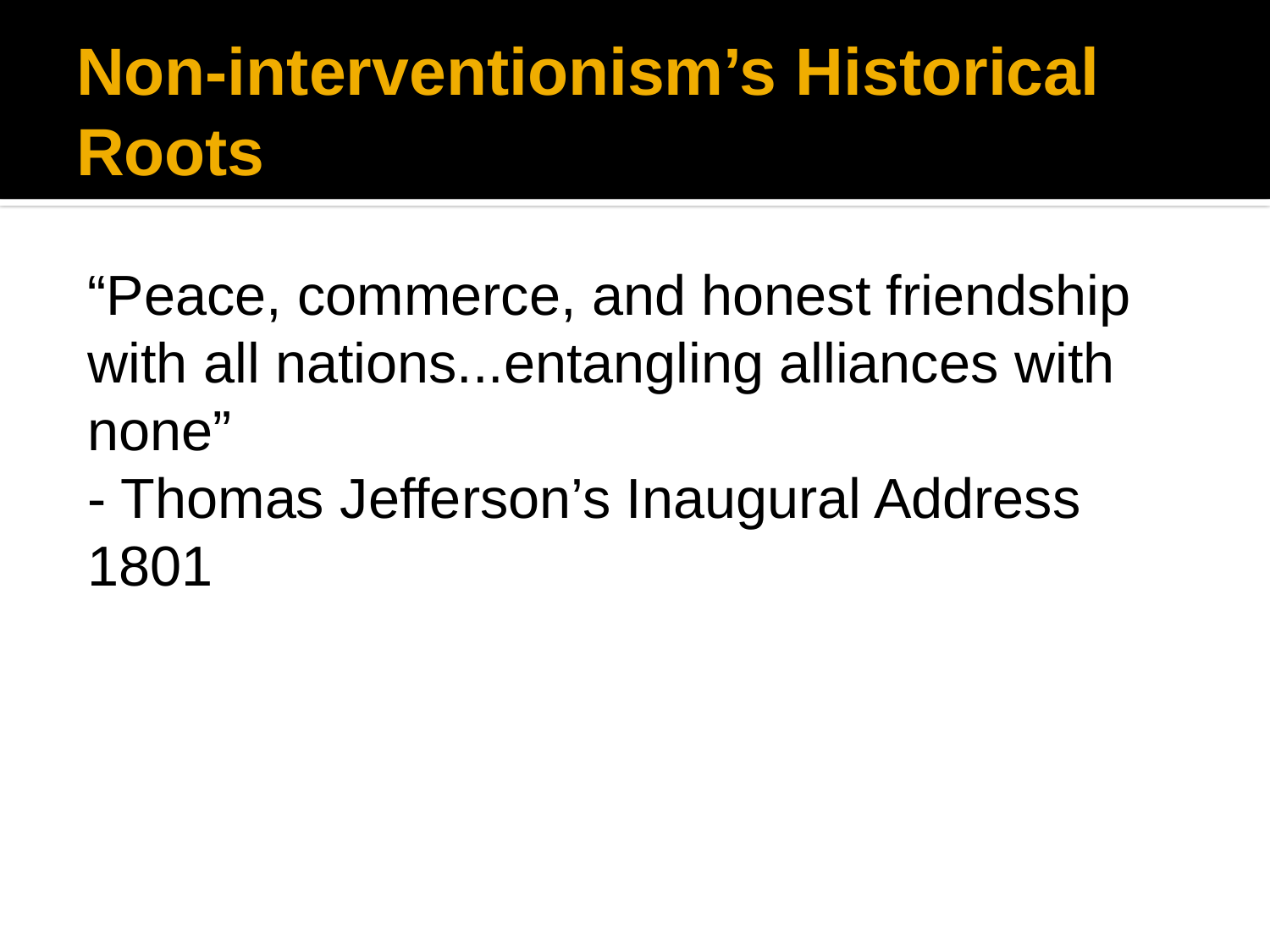

# Non-interventionism’s Historical Roots
“Peace, commerce, and honest friendship with all nations...entangling alliances with none”
- Thomas Jefferson’s Inaugural Address 1801